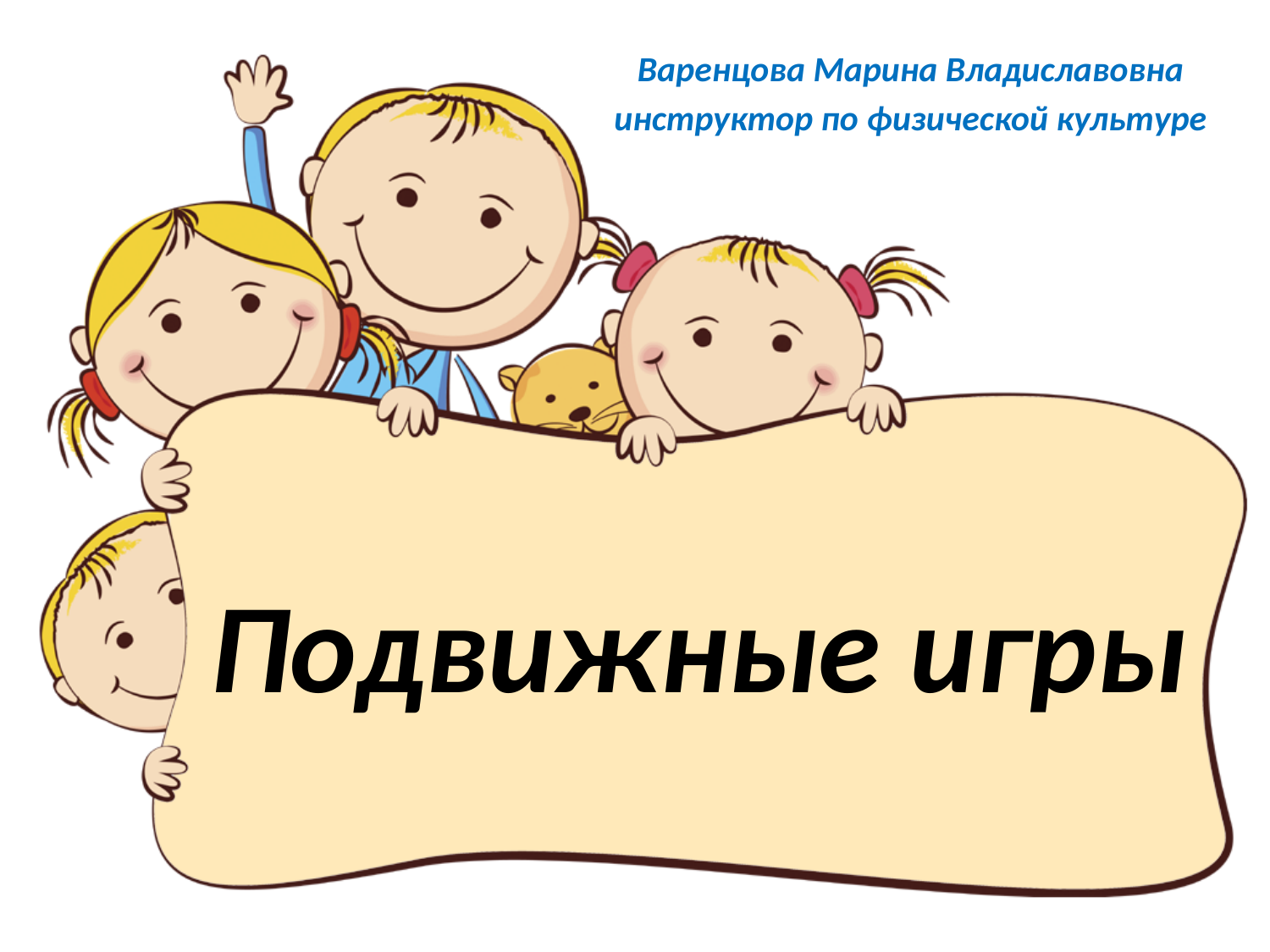

Варенцова Марина Владиславовна
инструктор по физической культуре
# Подвижные игры